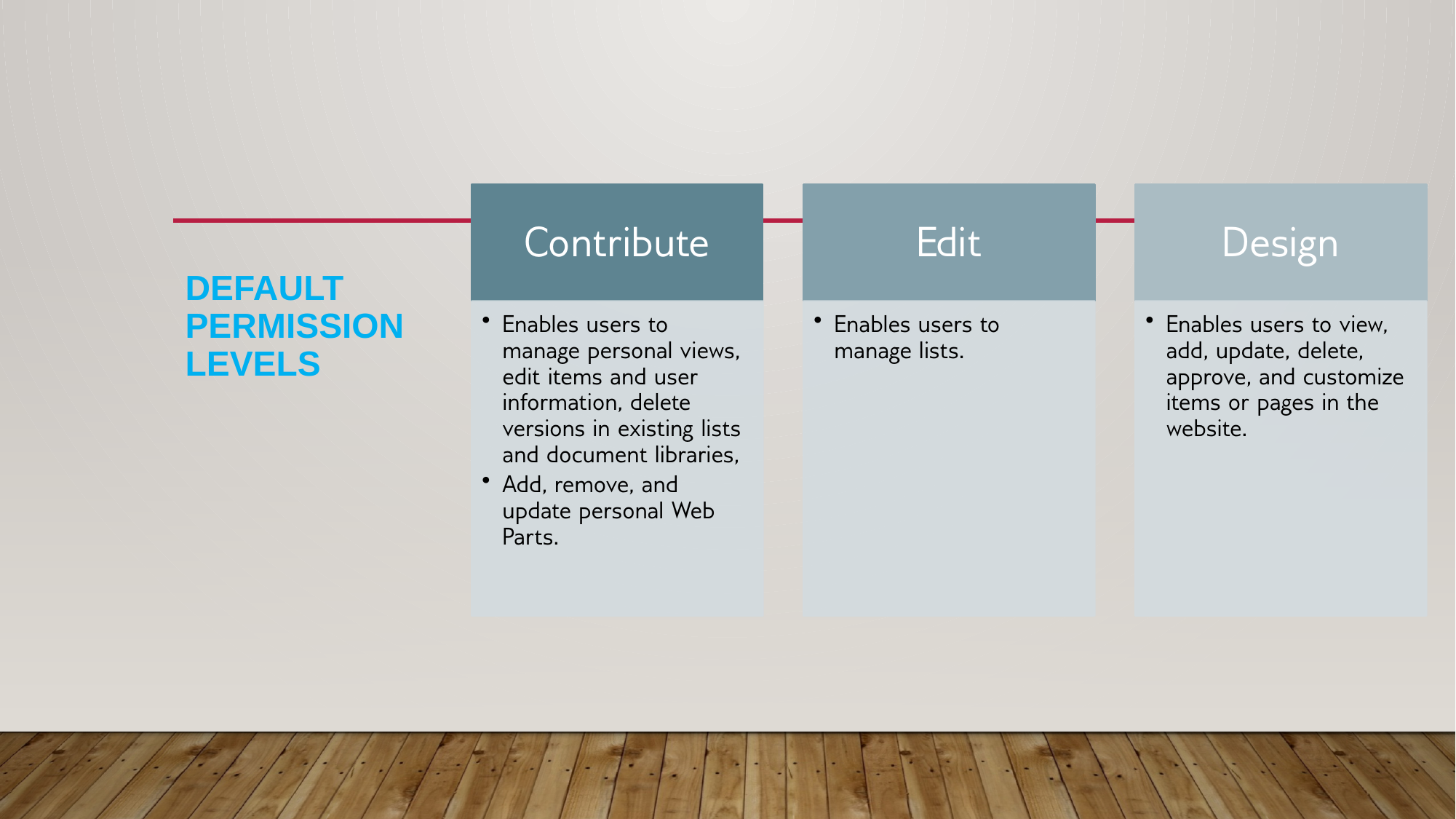

Contribute
Enables users to manage personal views, edit items and user information, delete versions in existing lists and document libraries,
Add, remove, and update personal Web Parts.
Edit
Enables users to manage lists.
Design
Enables users to view, add, update, delete, approve, and customize items or pages in the website.
# Default permission Levels